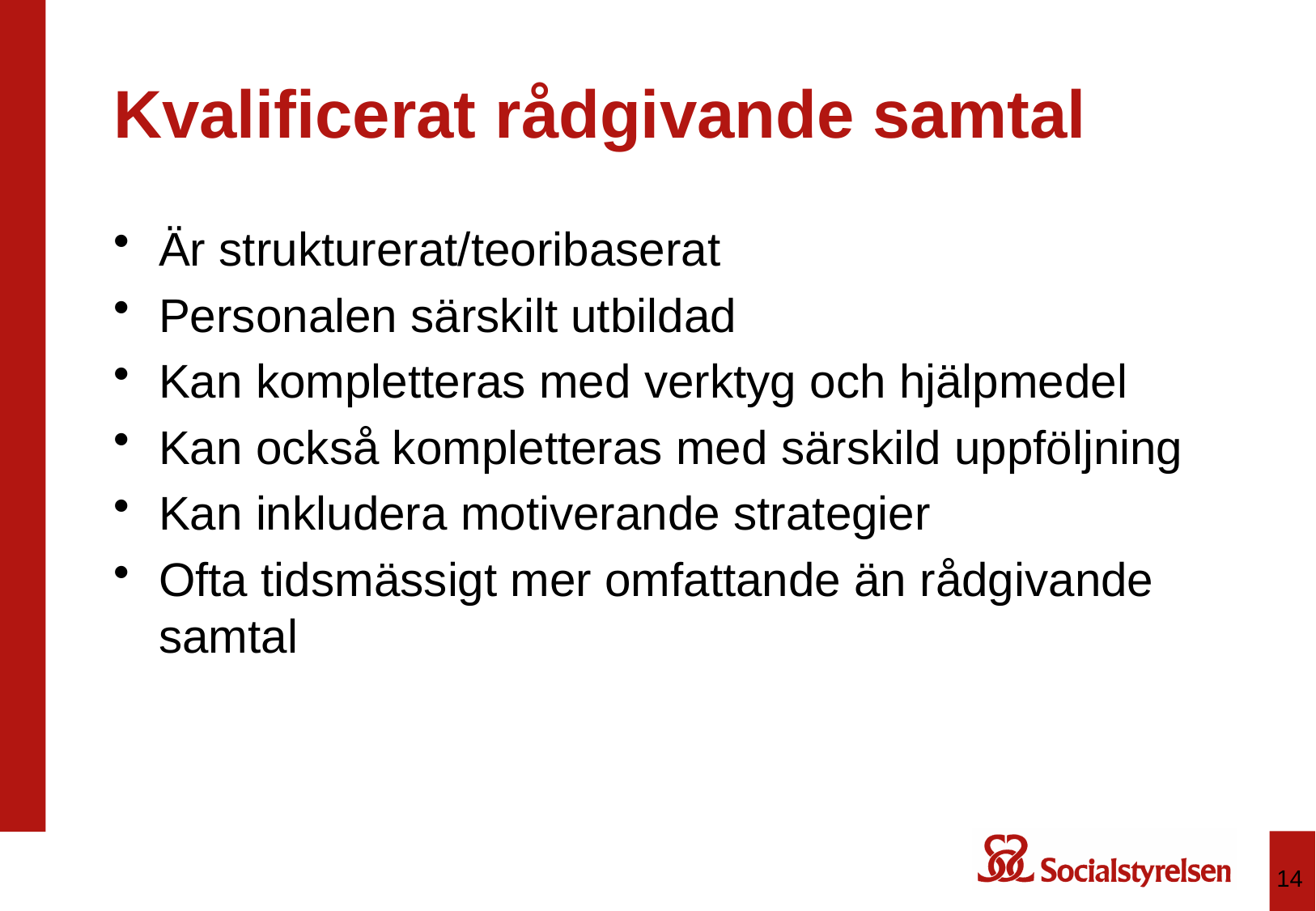

# Kvalificerat rådgivande samtal
Är strukturerat/teoribaserat
Personalen särskilt utbildad
Kan kompletteras med verktyg och hjälpmedel
Kan också kompletteras med särskild uppföljning
Kan inkludera motiverande strategier
Ofta tidsmässigt mer omfattande än rådgivande samtal

14